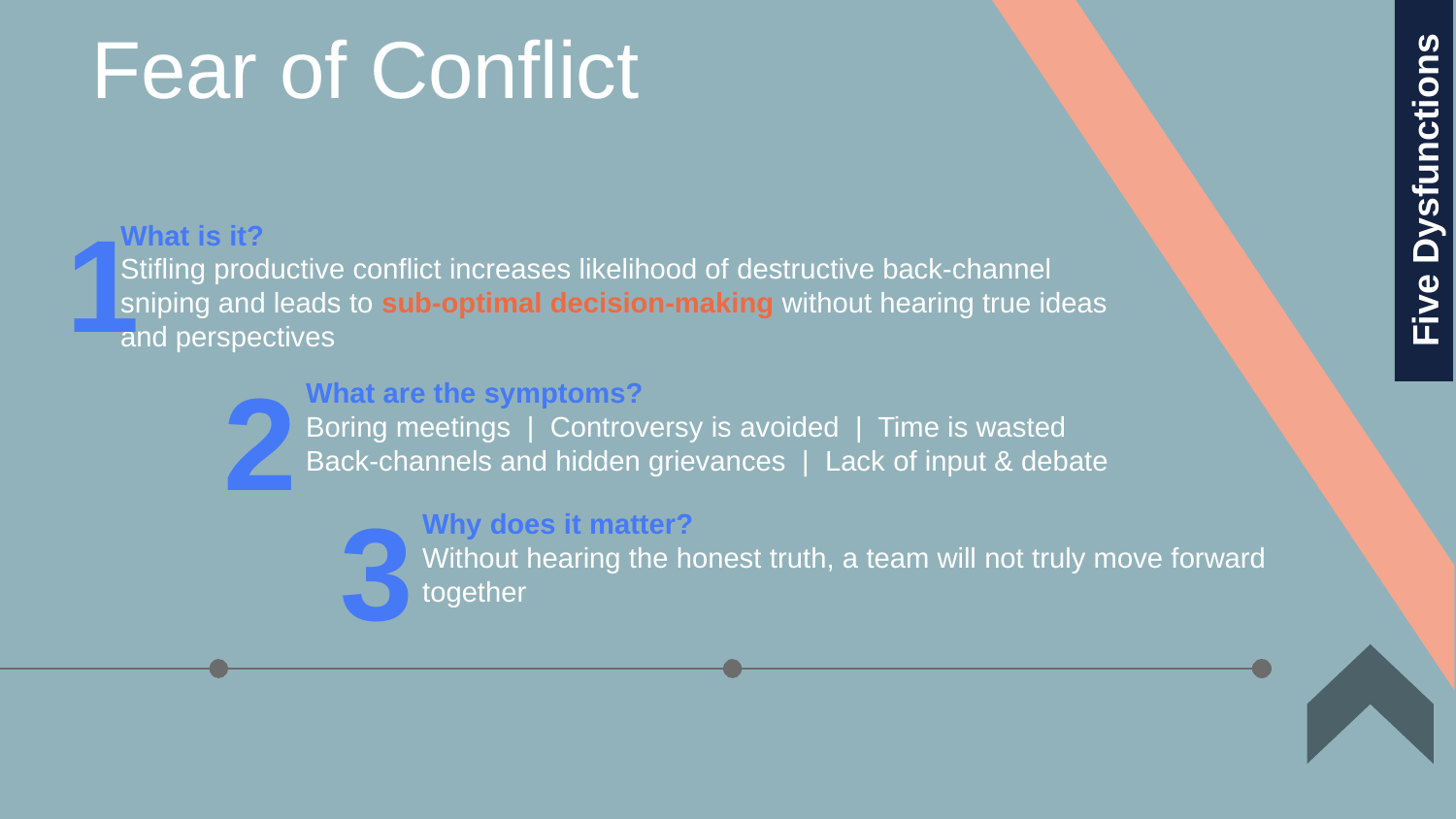

Fear of Conflict

Five Dysfunctions
1
What is it?
Stifling productive conflict increases likelihood of destructive back-channel sniping and leads to sub-optimal decision-making without hearing true ideas and perspectives
2
What are the symptoms?
Boring meetings  |  Controversy is avoided  |  Time is wasted
Back-channels and hidden grievances  |  Lack of input & debate
3
Why does it matter?
Without hearing the honest truth, a team will not truly move forward together